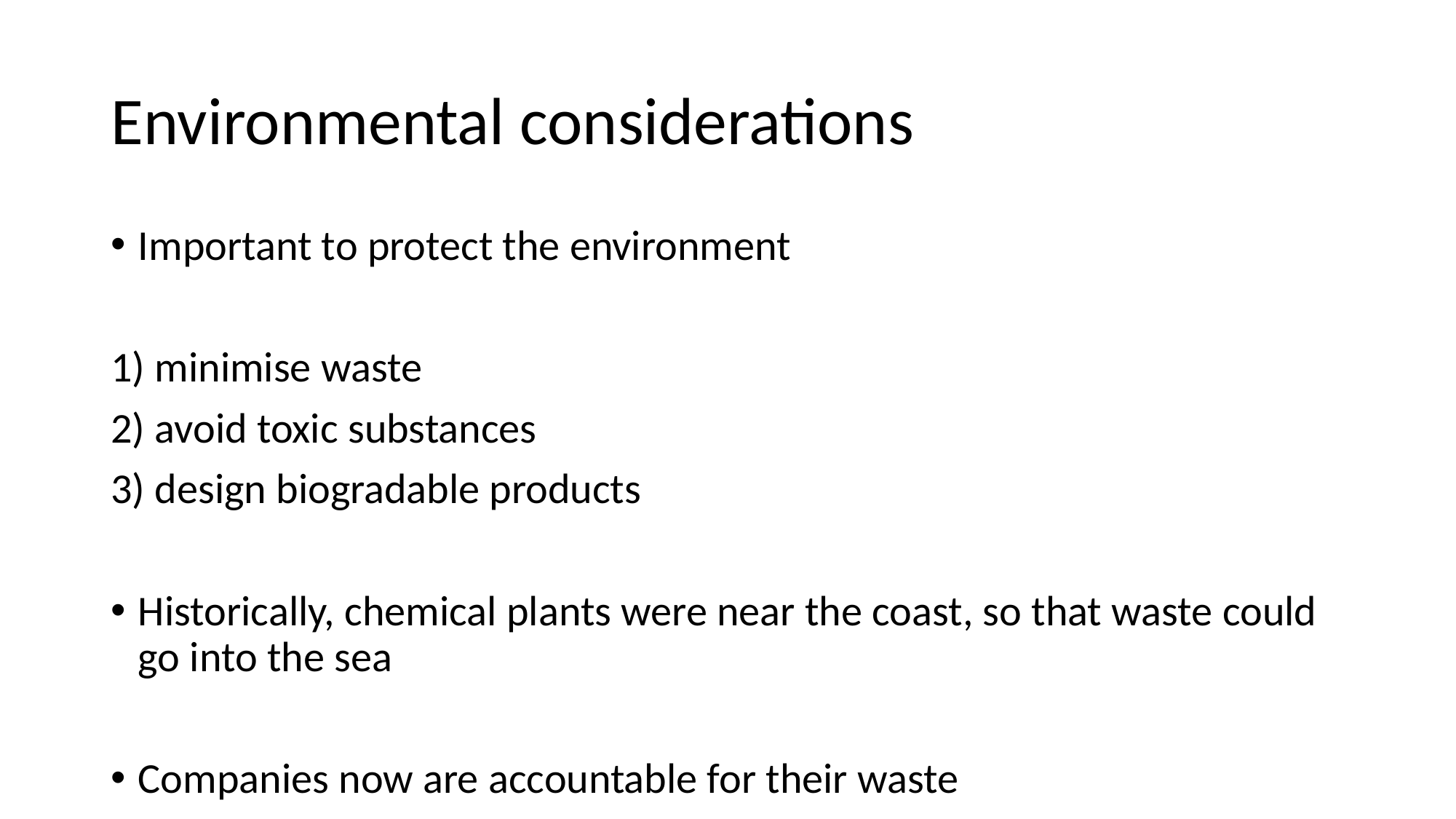

# Environmental considerations
Important to protect the environment

1) minimise waste
2) avoid toxic substances
3) design biogradable products

Historically, chemical plants were near the coast, so that waste could go into the sea

Companies now are accountable for their waste